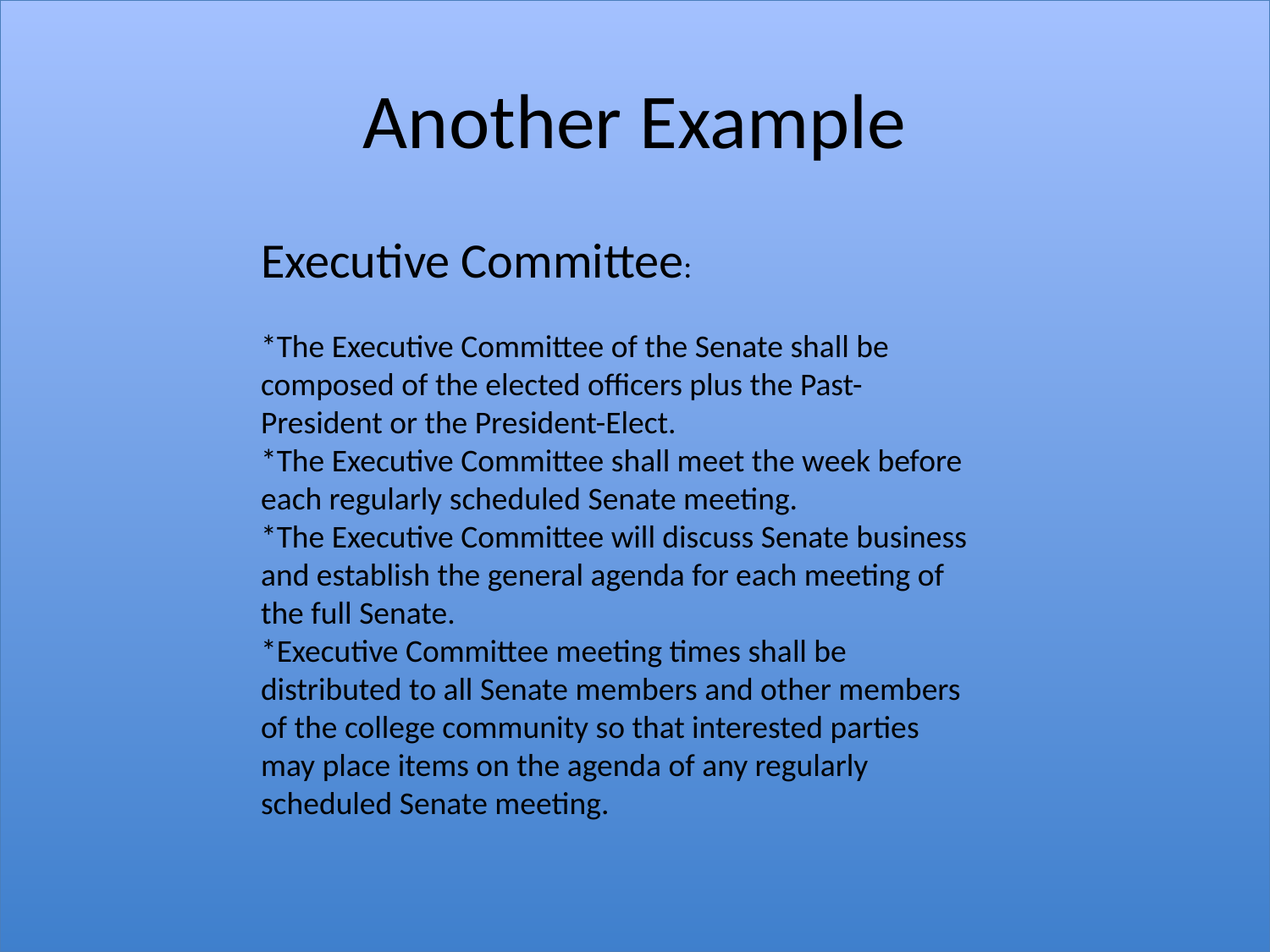

# Another Example
Executive Committee:

*The Executive Committee of the Senate shall be composed of the elected officers plus the Past-President or the President-Elect.
*The Executive Committee shall meet the week before each regularly scheduled Senate meeting.
*The Executive Committee will discuss Senate business and establish the general agenda for each meeting of the full Senate.
*Executive Committee meeting times shall be distributed to all Senate members and other members of the college community so that interested parties may place items on the agenda of any regularly scheduled Senate meeting.